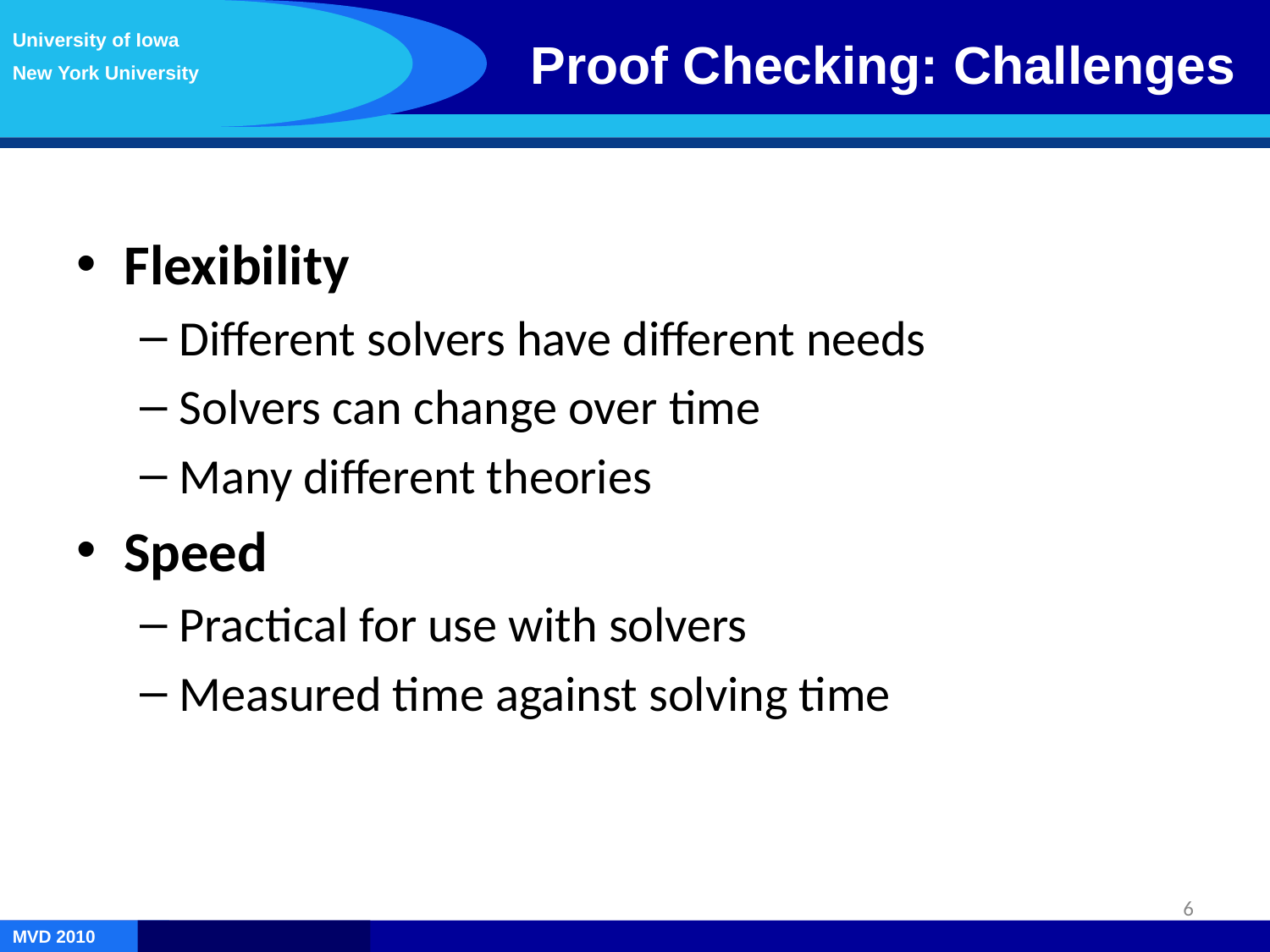

University of Iowa
New York University

Proof Checking: Challenges
Flexibility
Different solvers have different needs
Solvers can change over time
Many different theories
Speed
Practical for use with solvers
Measured time against solving time
6

MVD 2010